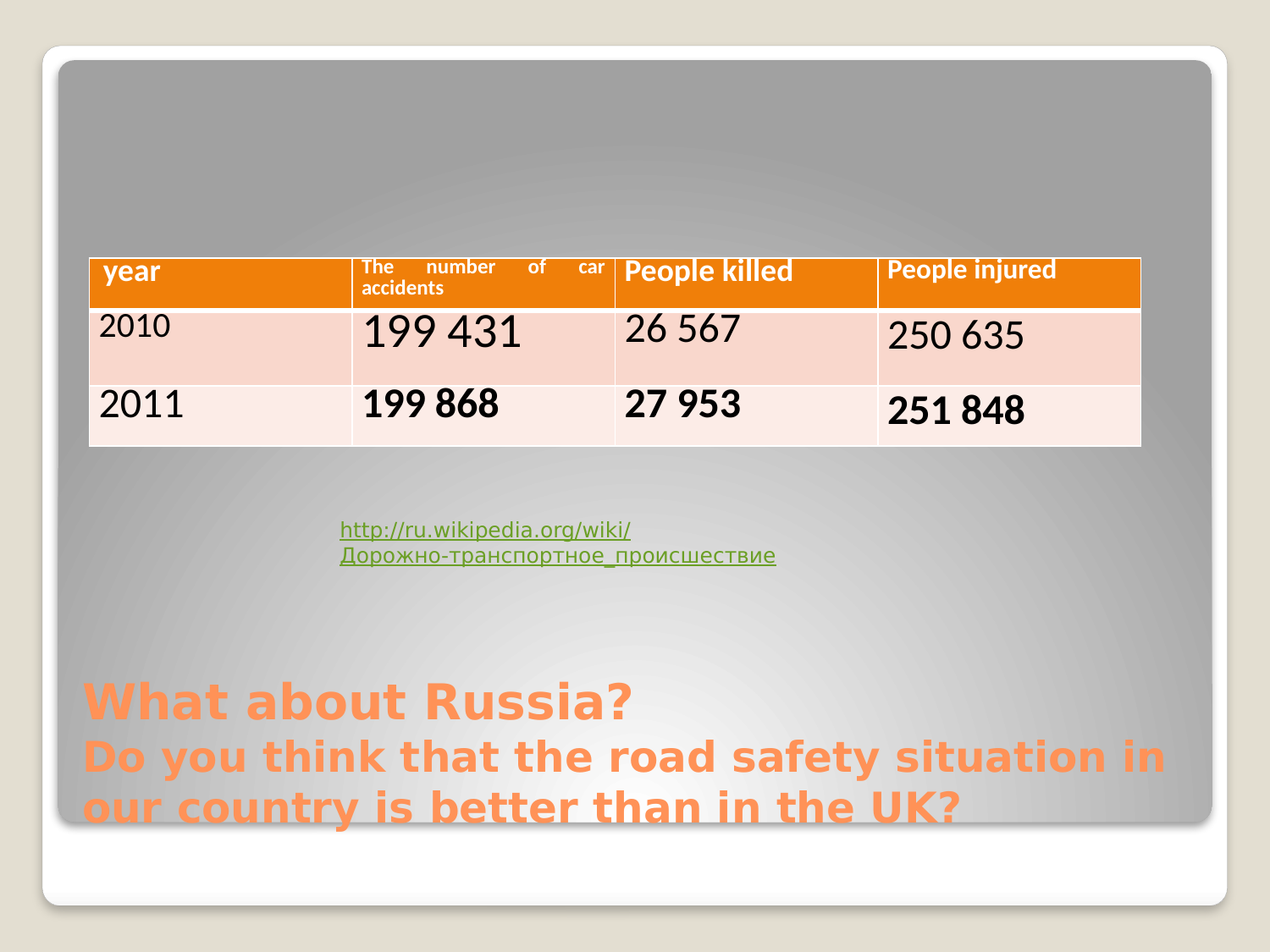

| year | The number of car accidents | People killed | People injured |
| --- | --- | --- | --- |
| 2010 | 199 431 | 26 567 | 250 635 |
| 2011 | 199 868 | 27 953 | 251 848 |
http://ru.wikipedia.org/wiki/Дорожно-транспортное_происшествие
# What about Russia? Do you think that the road safety situation in our country is better than in the UK?